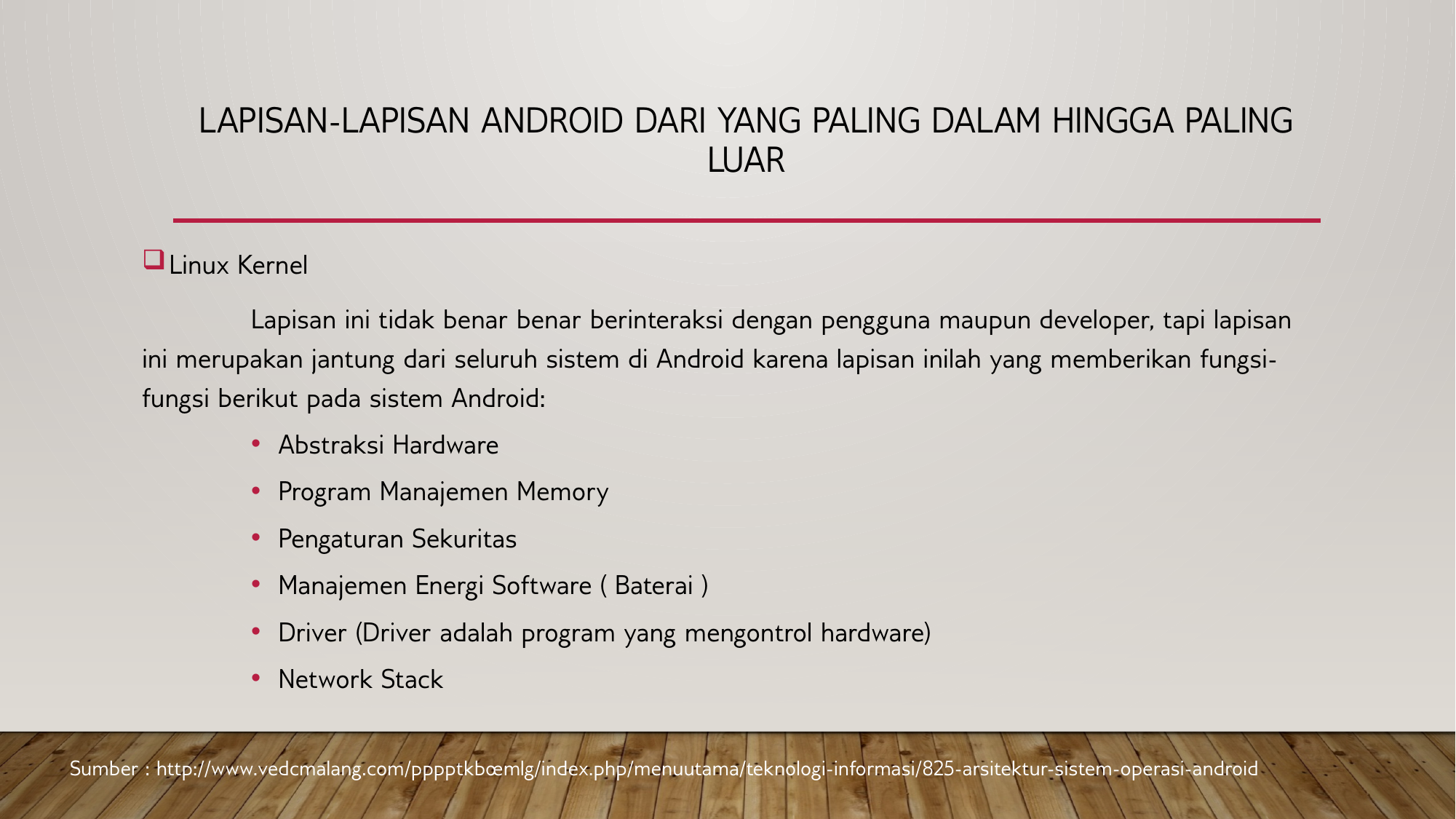

# lapisan-lapisan Android dari yang paling dalam hingga paling luar
Linux Kernel
	Lapisan ini tidak benar benar berinteraksi dengan pengguna maupun developer, tapi lapisan ini merupakan jantung dari seluruh sistem di Android karena lapisan inilah yang memberikan fungsi-fungsi berikut pada sistem Android:
Abstraksi Hardware
Program Manajemen Memory
Pengaturan Sekuritas
Manajemen Energi Software ( Baterai )
Driver (Driver adalah program yang mengontrol hardware)
Network Stack

Sumber : http://www.vedcmalang.com/pppptkboemlg/index.php/menuutama/teknologi-informasi/825-arsitektur-sistem-operasi-android